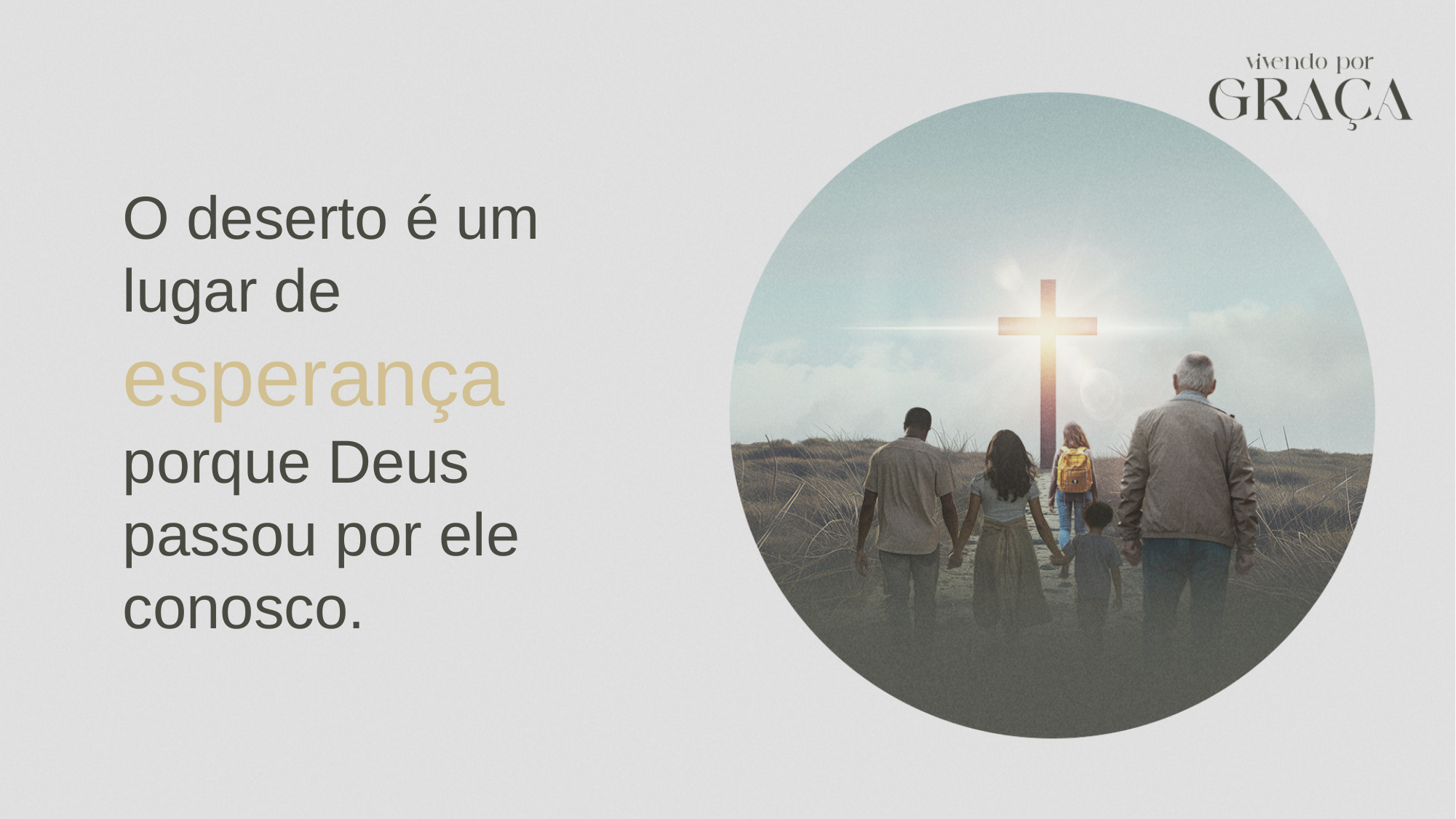

O deserto é um lugar de esperança porque Deus passou por ele conosco.